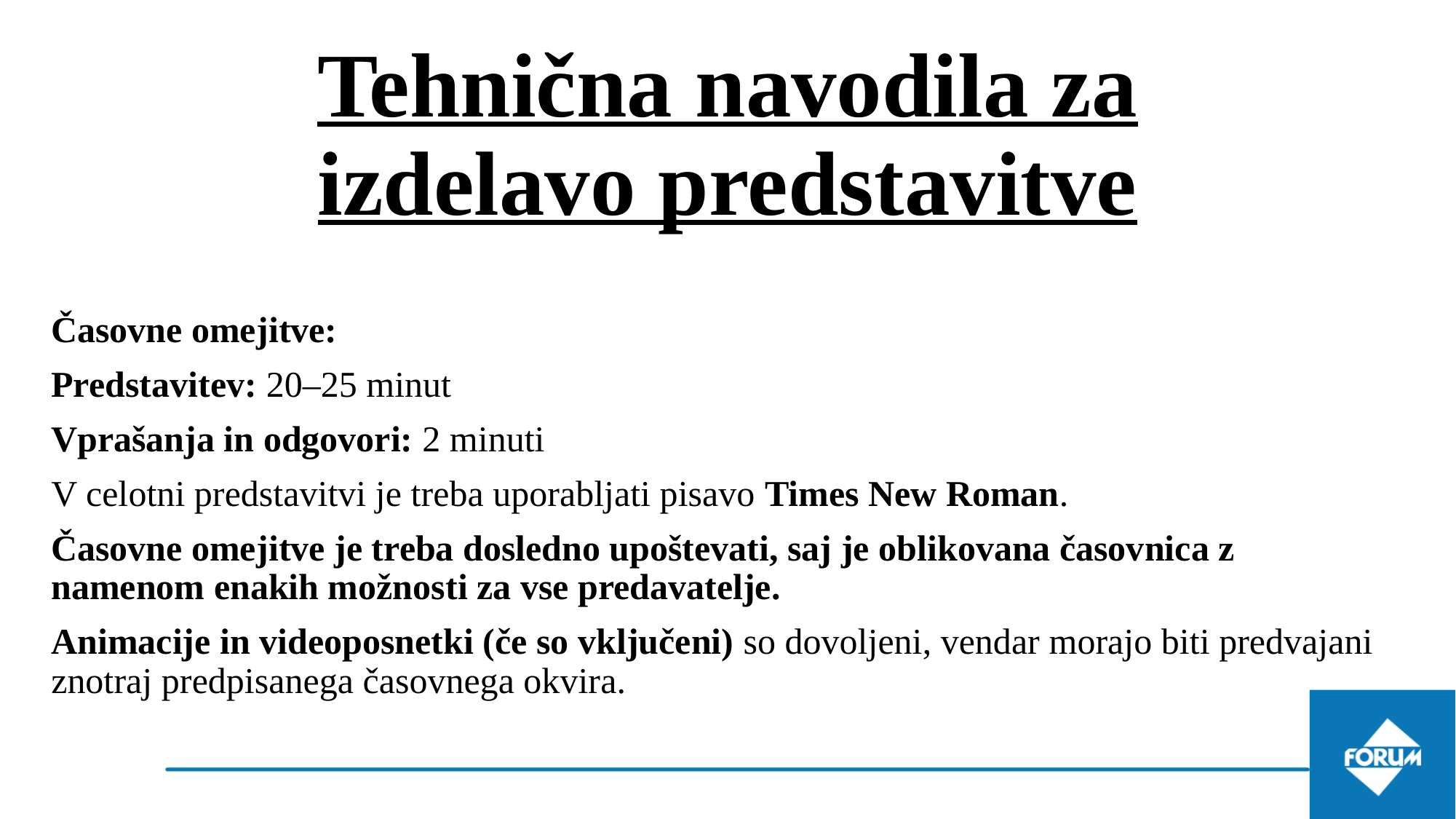

# Tehnična navodila za izdelavo predstavitve
Časovne omejitve:
Predstavitev: 20–25 minut
Vprašanja in odgovori: 2 minuti
V celotni predstavitvi je treba uporabljati pisavo Times New Roman.
Časovne omejitve je treba dosledno upoštevati, saj je oblikovana časovnica z namenom enakih možnosti za vse predavatelje.
Animacije in videoposnetki (če so vključeni) so dovoljeni, vendar morajo biti predvajani znotraj predpisanega časovnega okvira.